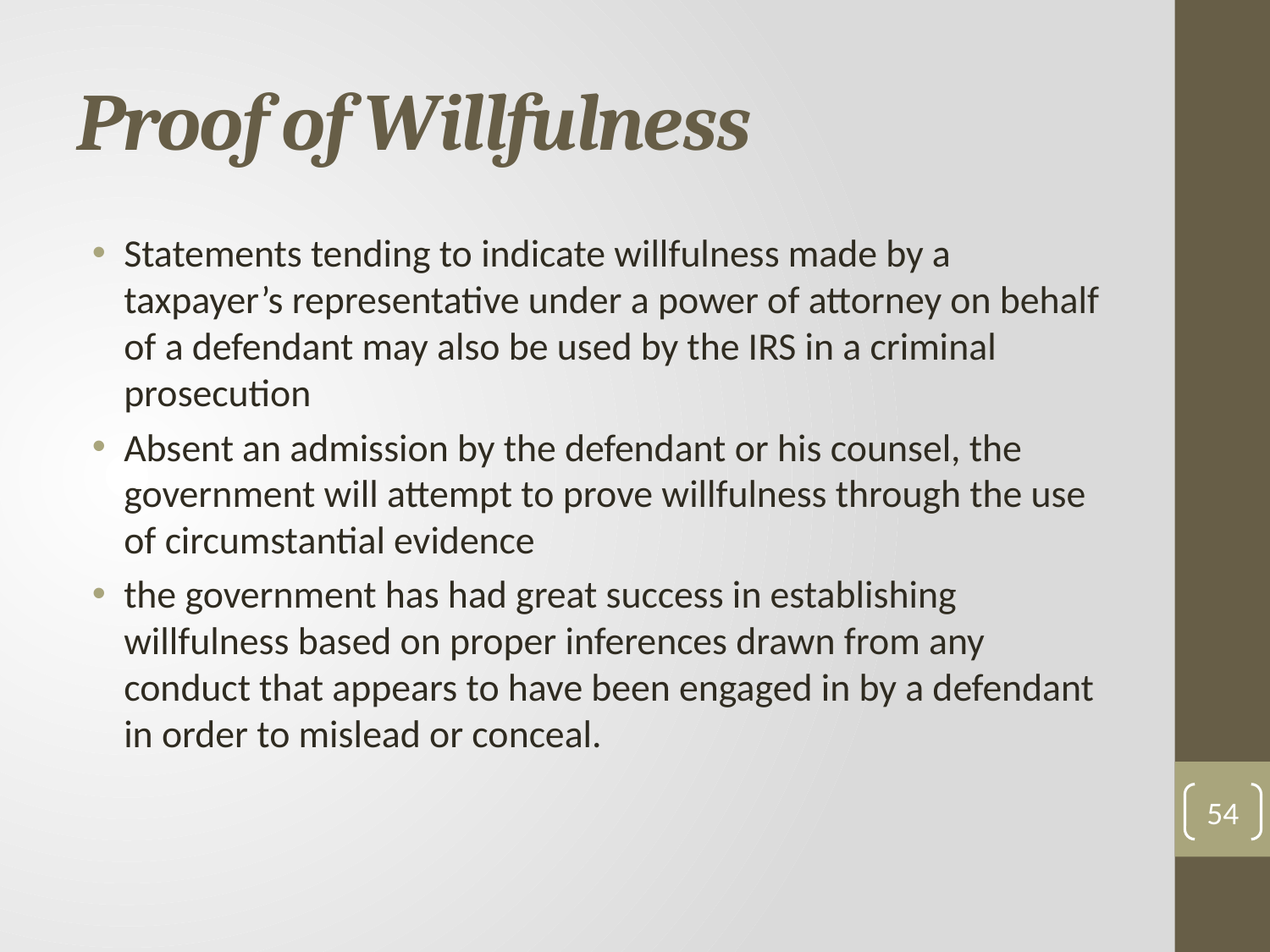

# Proof of Willfulness
Statements tending to indicate willfulness made by a taxpayer’s representative under a power of attorney on behalf of a defendant may also be used by the IRS in a criminal prosecution
Absent an admission by the defendant or his counsel, the government will attempt to prove willfulness through the use of circumstantial evidence
the government has had great success in establishing willfulness based on proper inferences drawn from any conduct that appears to have been engaged in by a defendant in order to mislead or conceal.
54